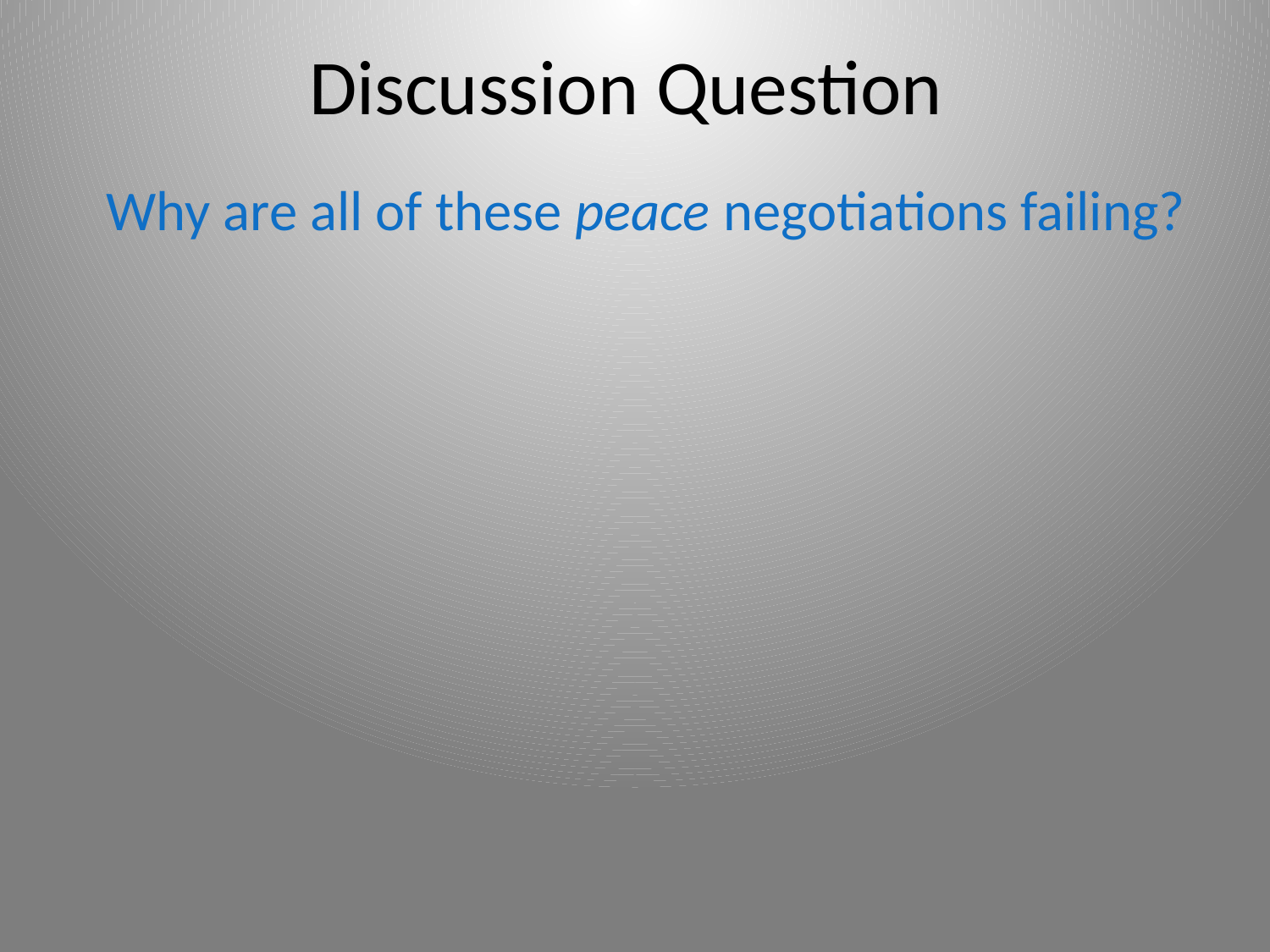

# Discussion Question
Why are all of these peace negotiations failing?